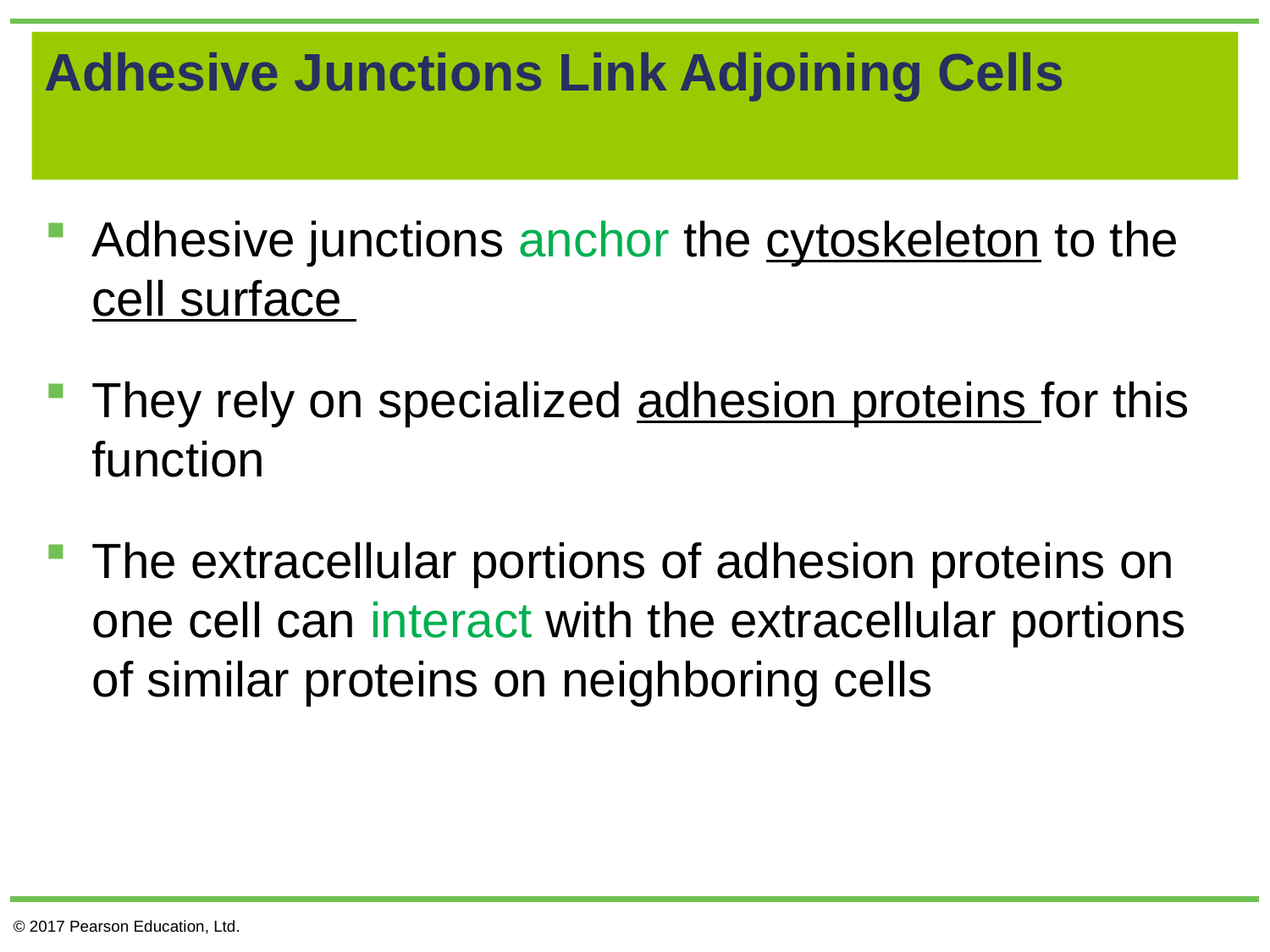

# Adhesive Junctions Link Adjoining Cells
Adhesive junctions anchor the cytoskeleton to the cell surface
They rely on specialized adhesion proteins for this function
The extracellular portions of adhesion proteins on one cell can interact with the extracellular portions of similar proteins on neighboring cells
© 2017 Pearson Education, Ltd.